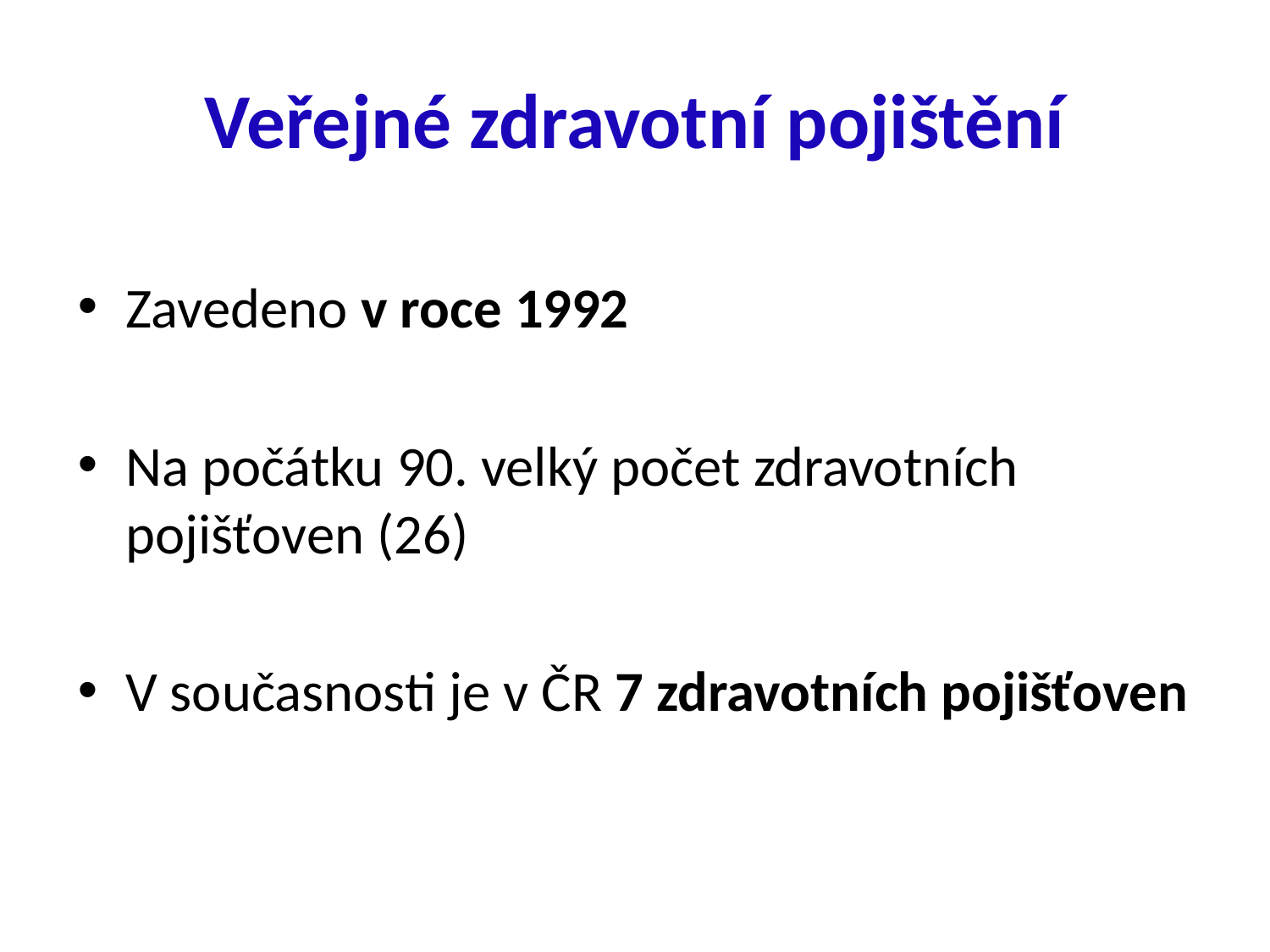

# Veřejné zdravotní pojištění

Zavedeno v roce 1992

Na počátku 90. velký počet zdravotních pojišťoven (26)

V současnosti je v ČR 7 zdravotních pojišťoven